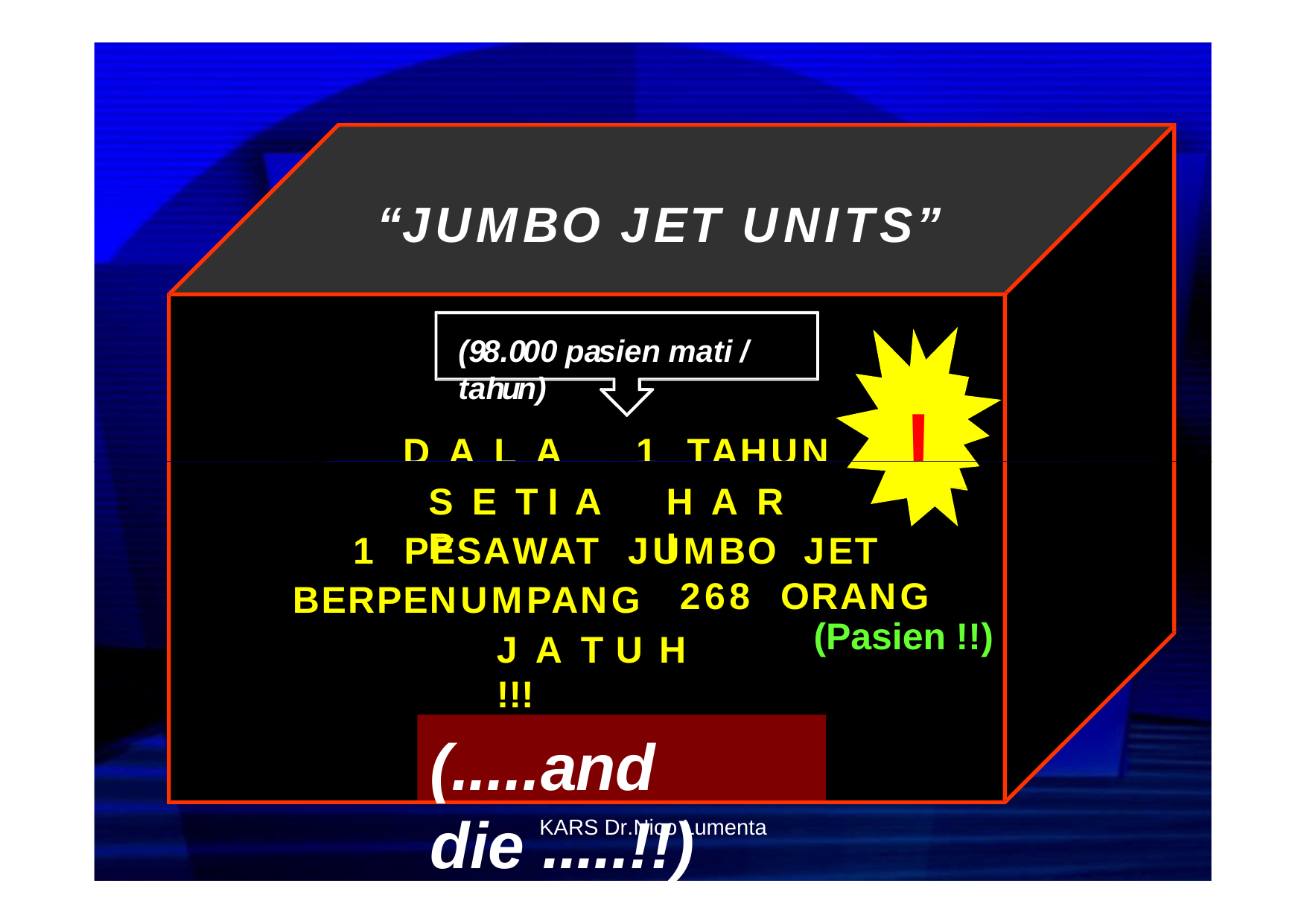

“JUMBO	JET	UNITS”

(98.000 pasien mati / tahun)
!
D  A  L  A  M
1	TAHUN

S  E  T	I	A  P
H	A  R  I
1	PESAWAT
JUMBO
JET
268	ORANG
(Pasien !!)
BERPENUMPANG
J	A  T	U	H	!!!

(.....and die .....!!)
KARS Dr.Nico Lumenta